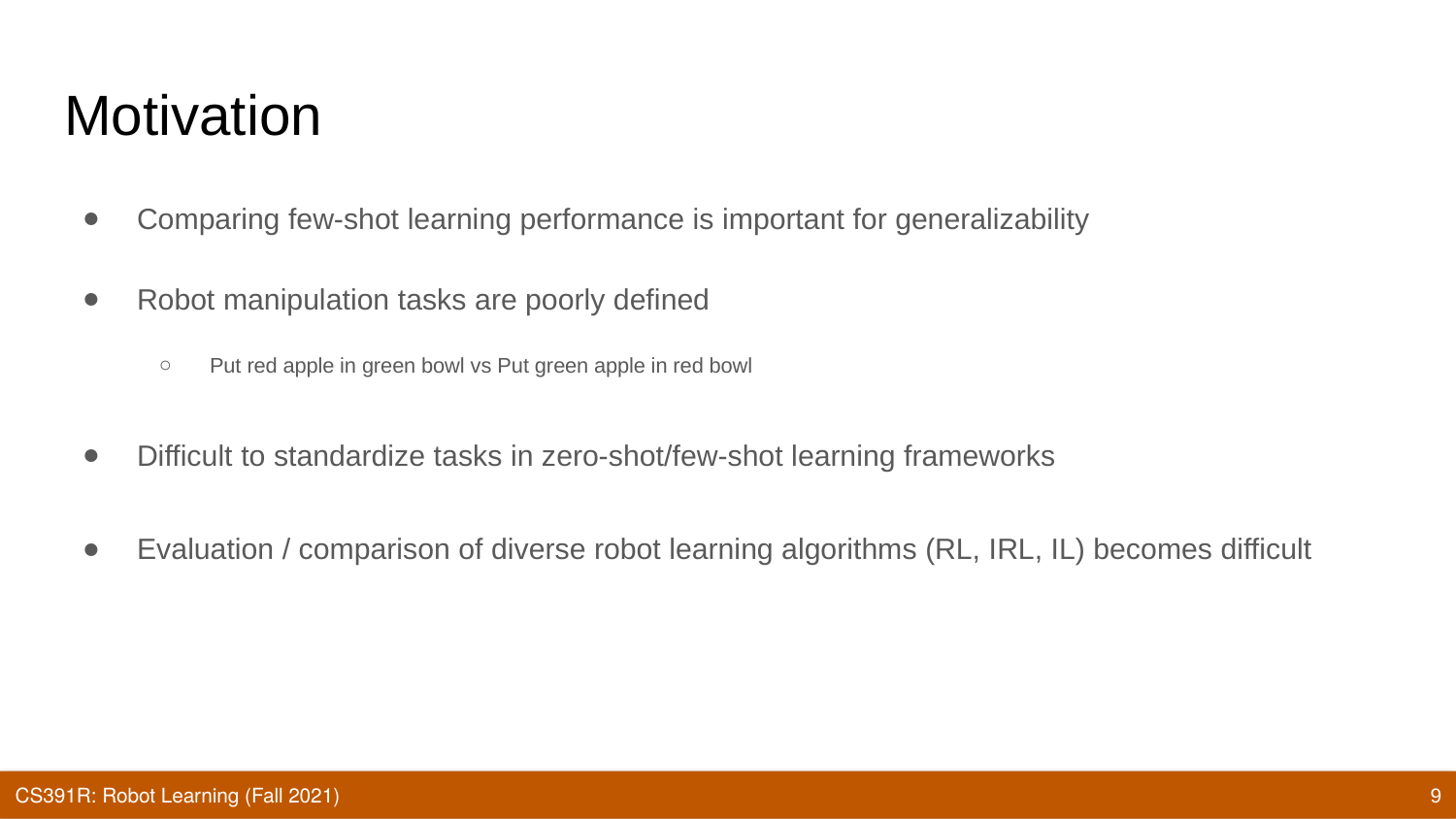

# Motivation
Comparing few-shot learning performance is important for generalizability

Robot manipulation tasks are poorly defined
Put red apple in green bowl vs Put green apple in red bowl

Difficult to standardize tasks in zero-shot/few-shot learning frameworks

Evaluation / comparison of diverse robot learning algorithms (RL, IRL, IL) becomes difficult

9